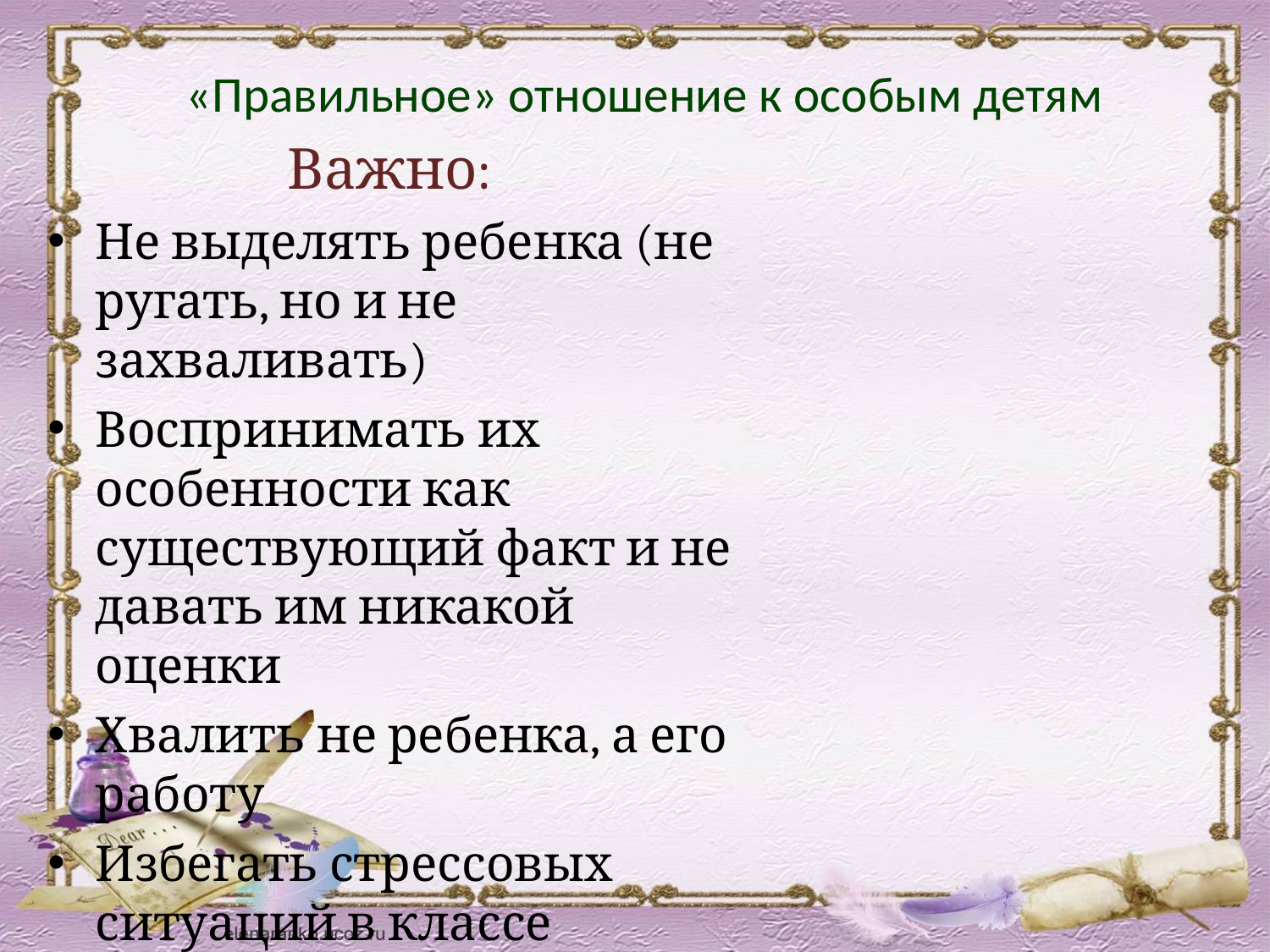

# «Правильное» отношение к особым детям
Важно:
Не выделять ребенка (не ругать, но и не захваливать)
Воспринимать их особенности как существующий факт и не давать им никакой оценки
Хвалить не ребенка, а его работу
Избегать стрессовых ситуаций в классе